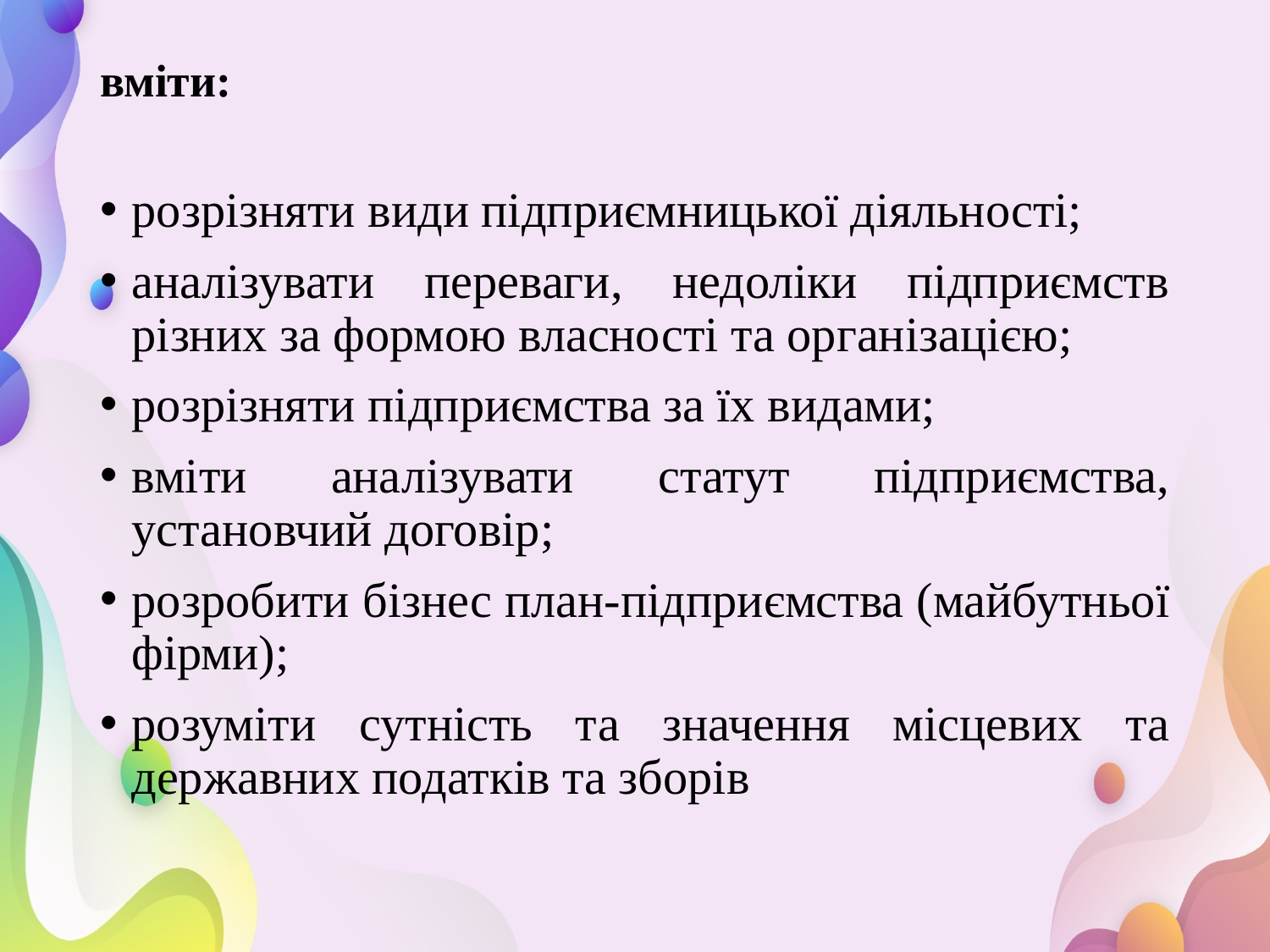

# вміти:
розрізняти види підприємницької діяльності;
аналізувати переваги, недоліки підприємств різних за формою власності та організацією;
розрізняти підприємства за їх видами;
вміти аналізувати статут підприємства, установчий договір;
розробити бізнес план-підприємства (майбутньої фірми);
розуміти сутність та значення місцевих та державних податків та зборів